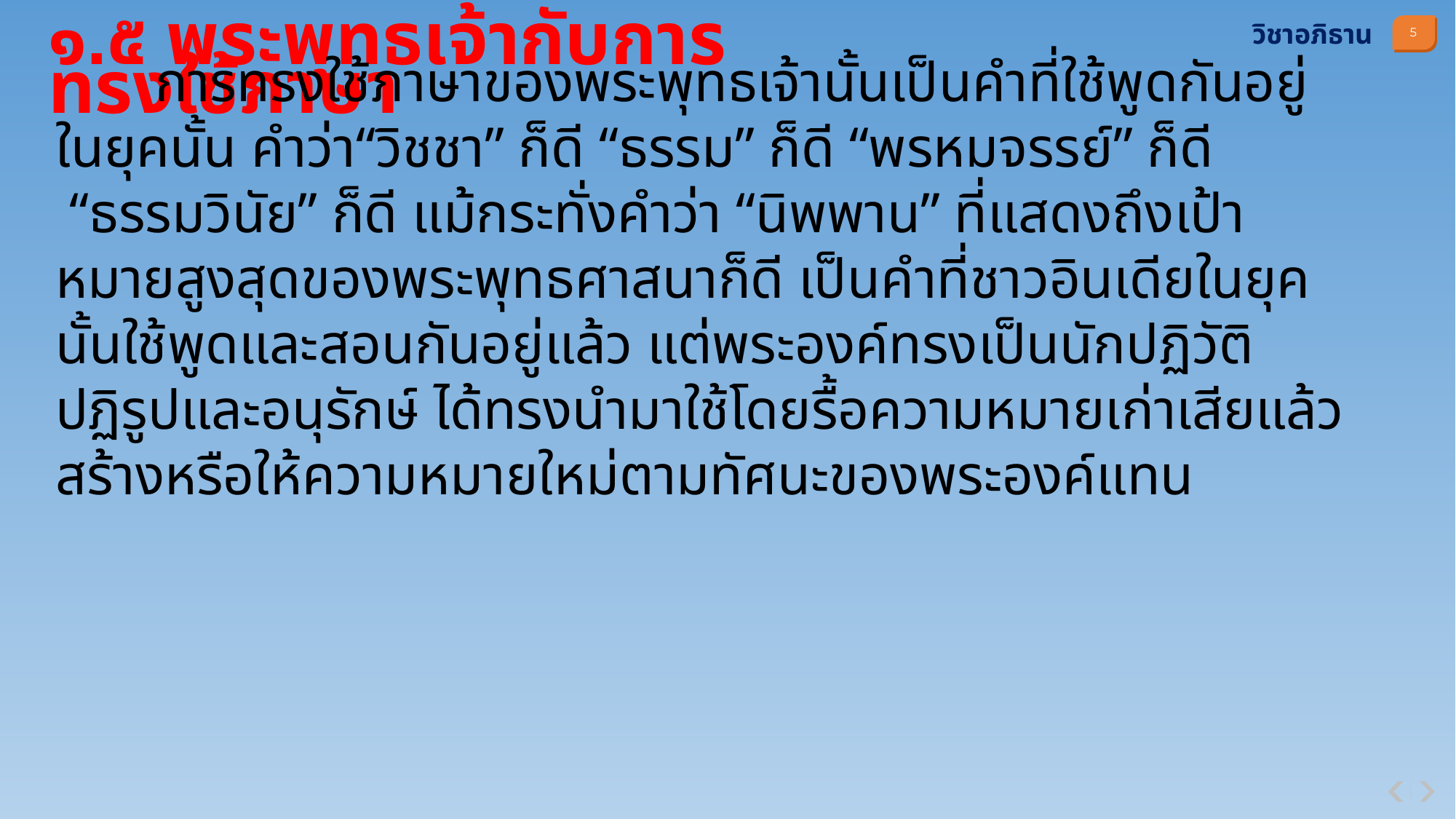

วิชาอภิธาน
๑.๕ พระพุทธเจ้ากับการทรงใช้ภาษา
         การทรงใช้ภาษาของพระพุทธเจ้านั้นเป็นคำที่ใช้พูดกันอยู่ในยุคนั้น คำว่า“วิชชา” ก็ดี “ธรรม” ก็ดี “พรหมจรรย์” ก็ดี “ธรรมวินัย” ก็ดี แม้กระทั่งคำว่า “นิพพาน” ที่แสดงถึงเป้าหมายสูงสุดของพระพุทธศาสนาก็ดี เป็นคำที่ชาวอินเดียในยุคนั้นใช้พูดและสอนกันอยู่แล้ว แต่พระองค์ทรงเป็นนักปฏิวัติปฏิรูปและอนุรักษ์ ได้ทรงนำมาใช้โดยรื้อความหมายเก่าเสียแล้วสร้างหรือให้ความหมายใหม่ตามทัศนะของพระองค์แทน